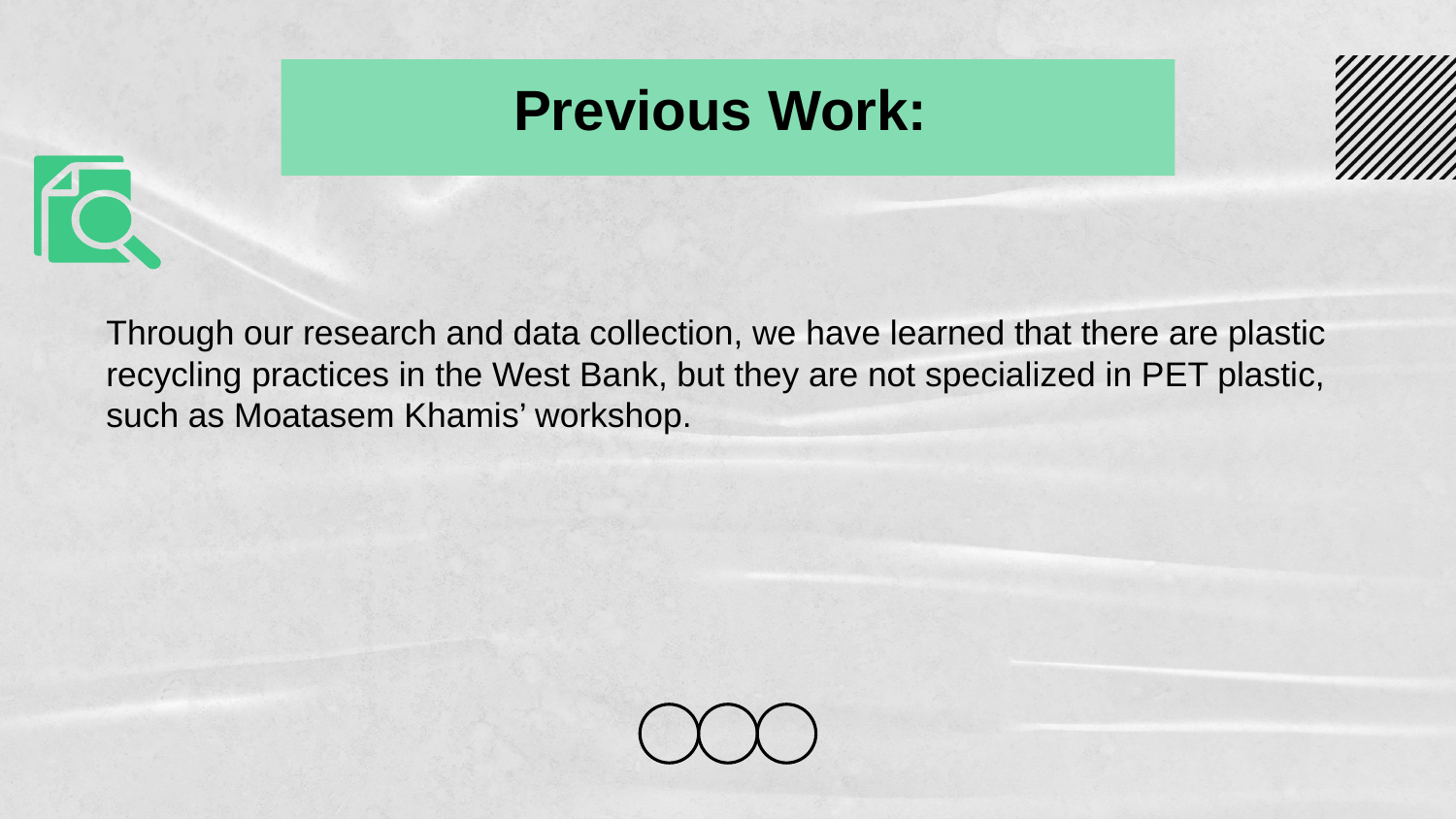

# Previous Work:

Through our research and data collection, we have learned that there are plastic recycling practices in the West Bank, but they are not specialized in PET plastic, such as Moatasem Khamis’ workshop.